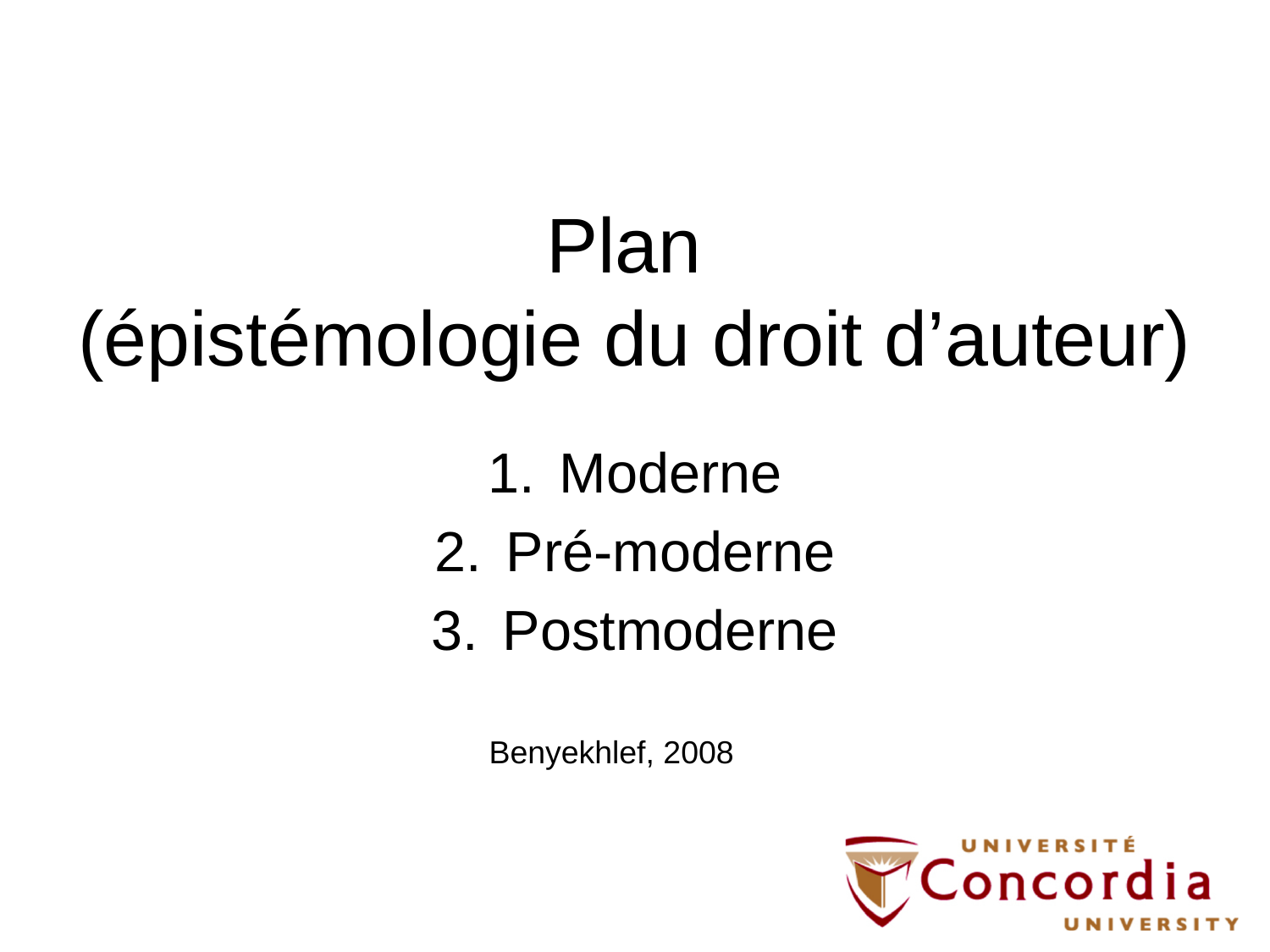

# Plan (épistémologie du droit d’auteur)
Moderne
Pré-moderne
Postmoderne
Benyekhlef, 2008